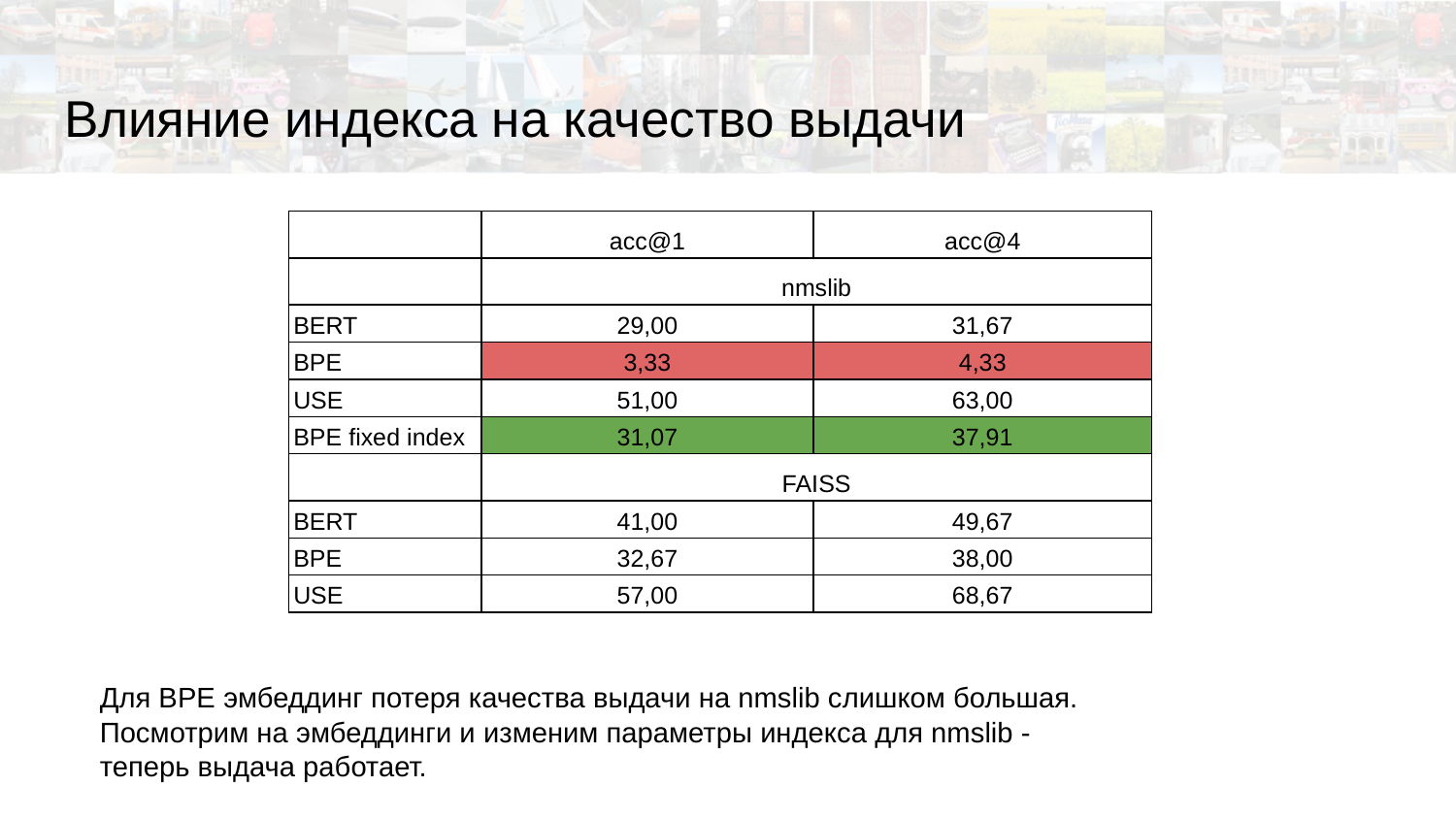

# Влияние индекса на качество выдачи
|  | acc@1 | acc@4 |
| --- | --- | --- |
|  | nmslib |  |
| BERT | 29,00 | 31,67 |
| BPE | 3,33 | 4,33 |
| USE | 51,00 | 63,00 |
| BPE fixed index | 31,07 | 37,91 |
|  | FAISS |  |
| BERT | 41,00 | 49,67 |
| BPE | 32,67 | 38,00 |
| USE | 57,00 | 68,67 |
Для BPE эмбеддинг потеря качества выдачи на nmslib слишком большая.
Посмотрим на эмбеддинги и изменим параметры индекса для nmslib - теперь выдача работает.